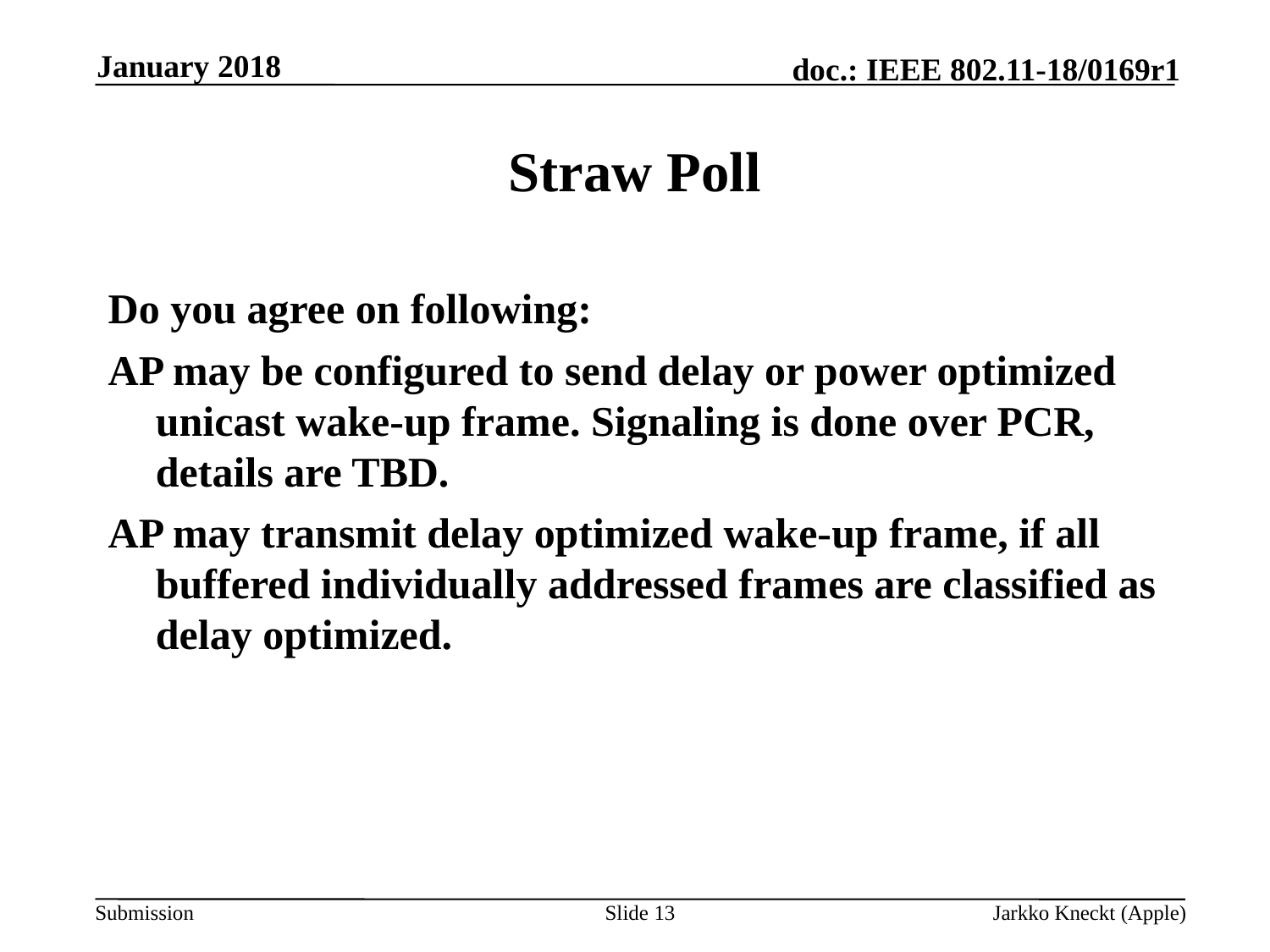

January 2018
# Straw Poll
Do you agree on following:
AP may be configured to send delay or power optimized unicast wake-up frame. Signaling is done over PCR, details are TBD.
AP may transmit delay optimized wake-up frame, if all buffered individually addressed frames are classified as delay optimized.

Slide 13
Jarkko Kneckt (Apple)